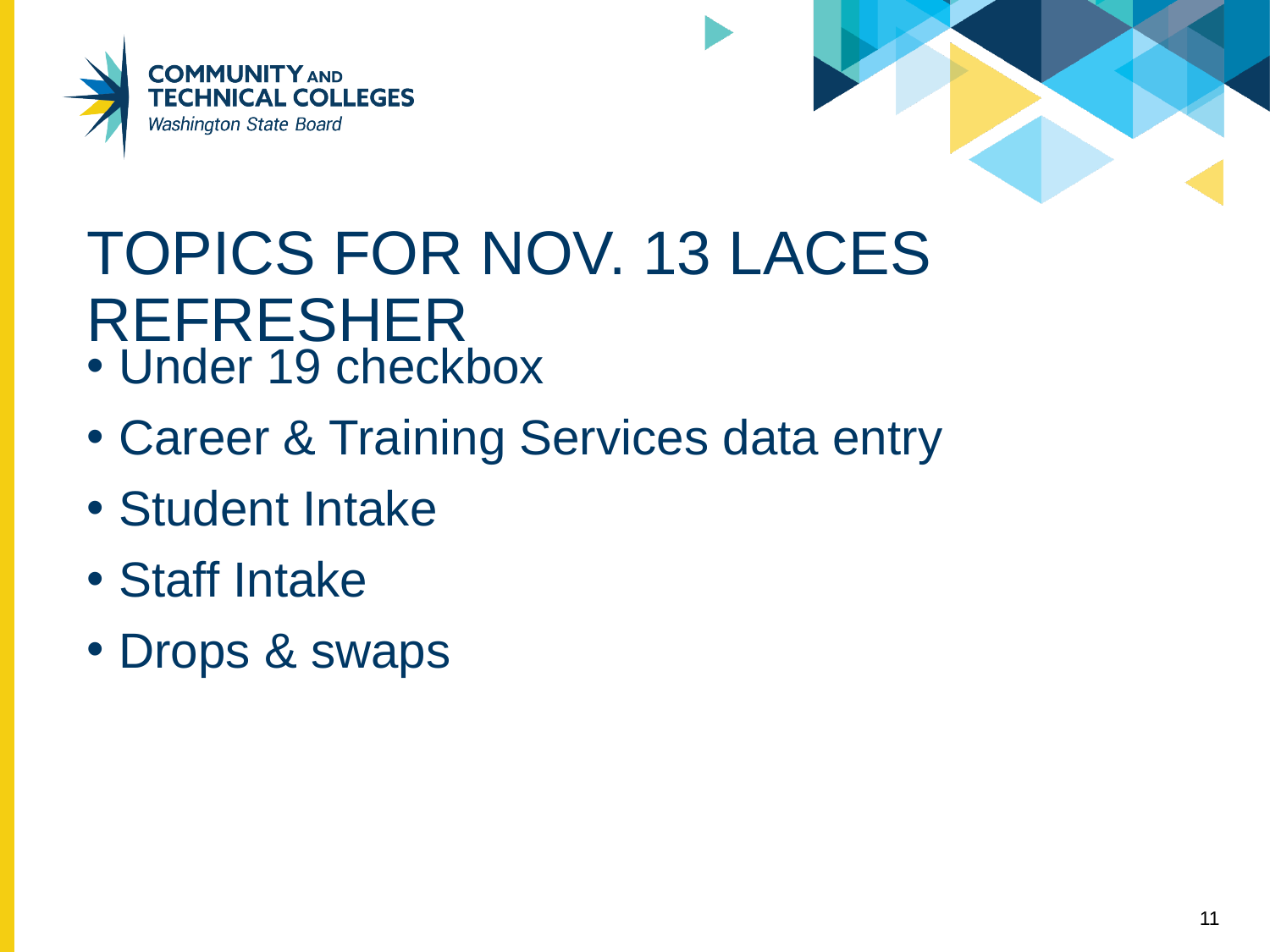

# Topics for nov. 13 Laces refresher
Under 19 checkbox
Career & Training Services data entry
Student Intake
Staff Intake
Drops & swaps

11